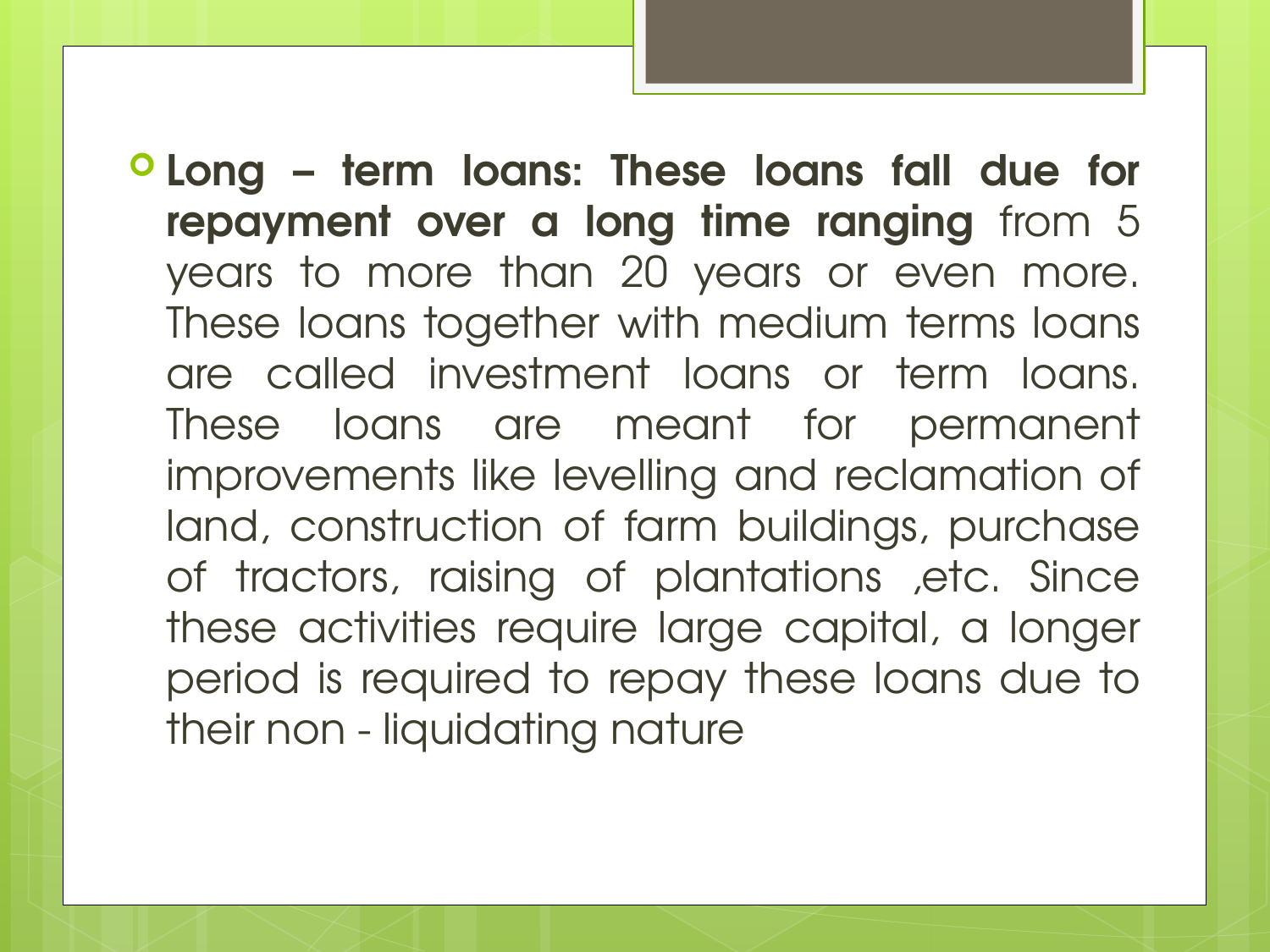

Long – term loans: These loans fall due for repayment over a long time ranging from 5 years to more than 20 years or even more. These loans together with medium terms loans are called investment loans or term loans. These loans are meant for permanent improvements like levelling and reclamation of land, construction of farm buildings, purchase of tractors, raising of plantations ,etc. Since these activities require large capital, a longer period is required to repay these loans due to their non - liquidating nature